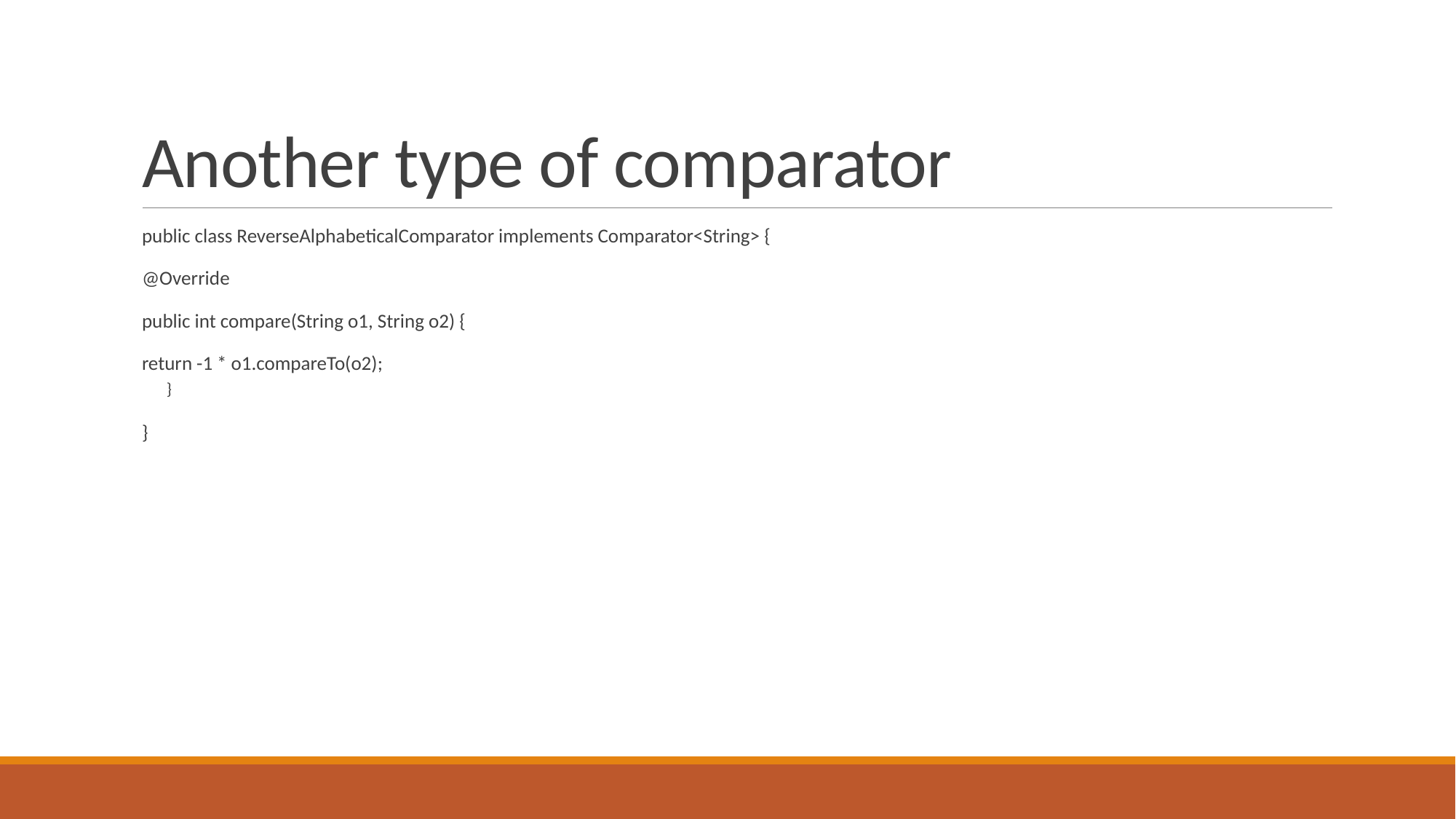

# Another type of comparator
public class ReverseAlphabeticalComparator implements Comparator<String> {
@Override
public int compare(String o1, String o2) {
return -1 * o1.compareTo(o2);
   }
}